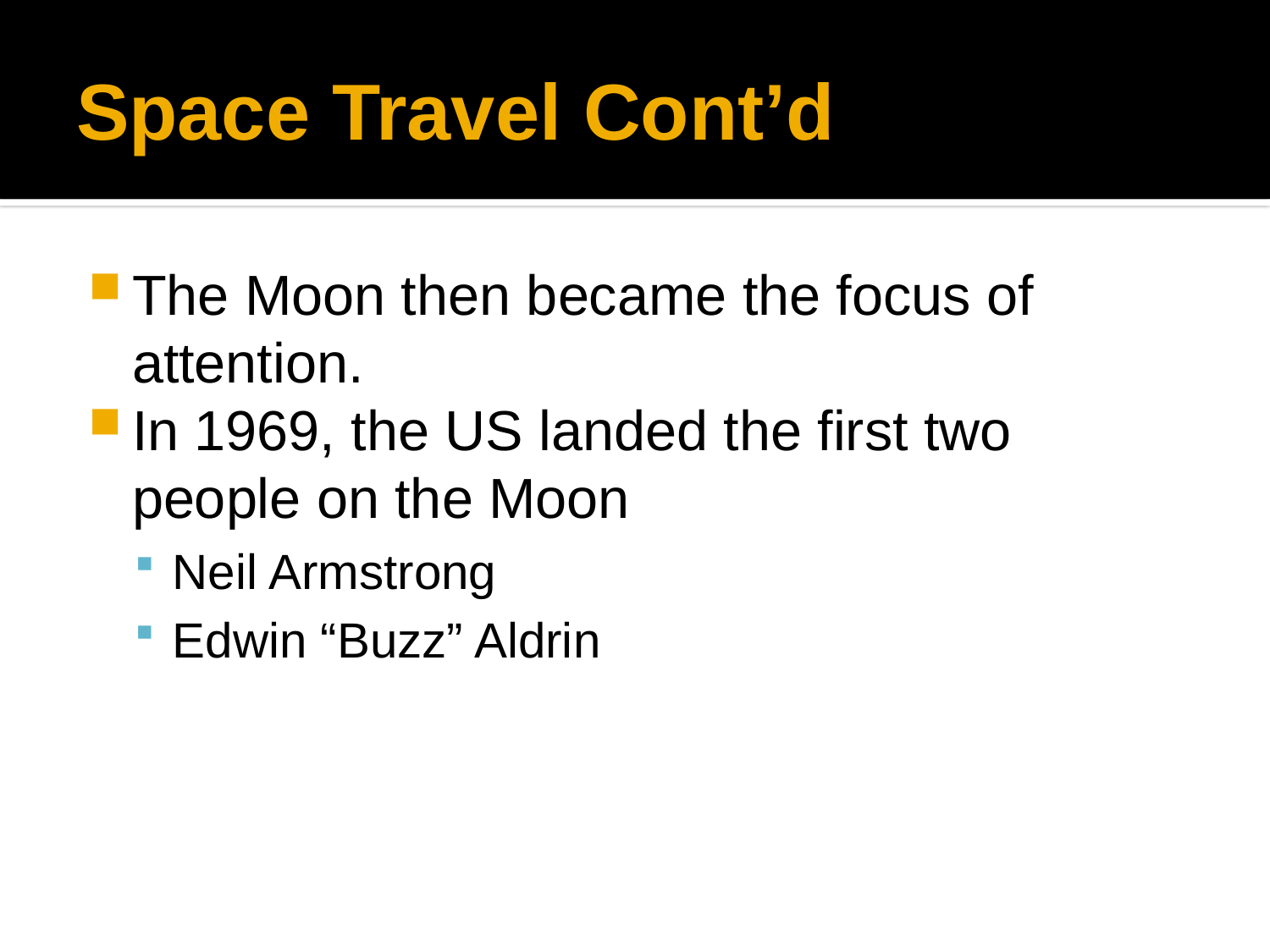

# Space Travel Cont’d
The Moon then became the focus of attention.
In 1969, the US landed the first two people on the Moon
Neil Armstrong
Edwin “Buzz” Aldrin